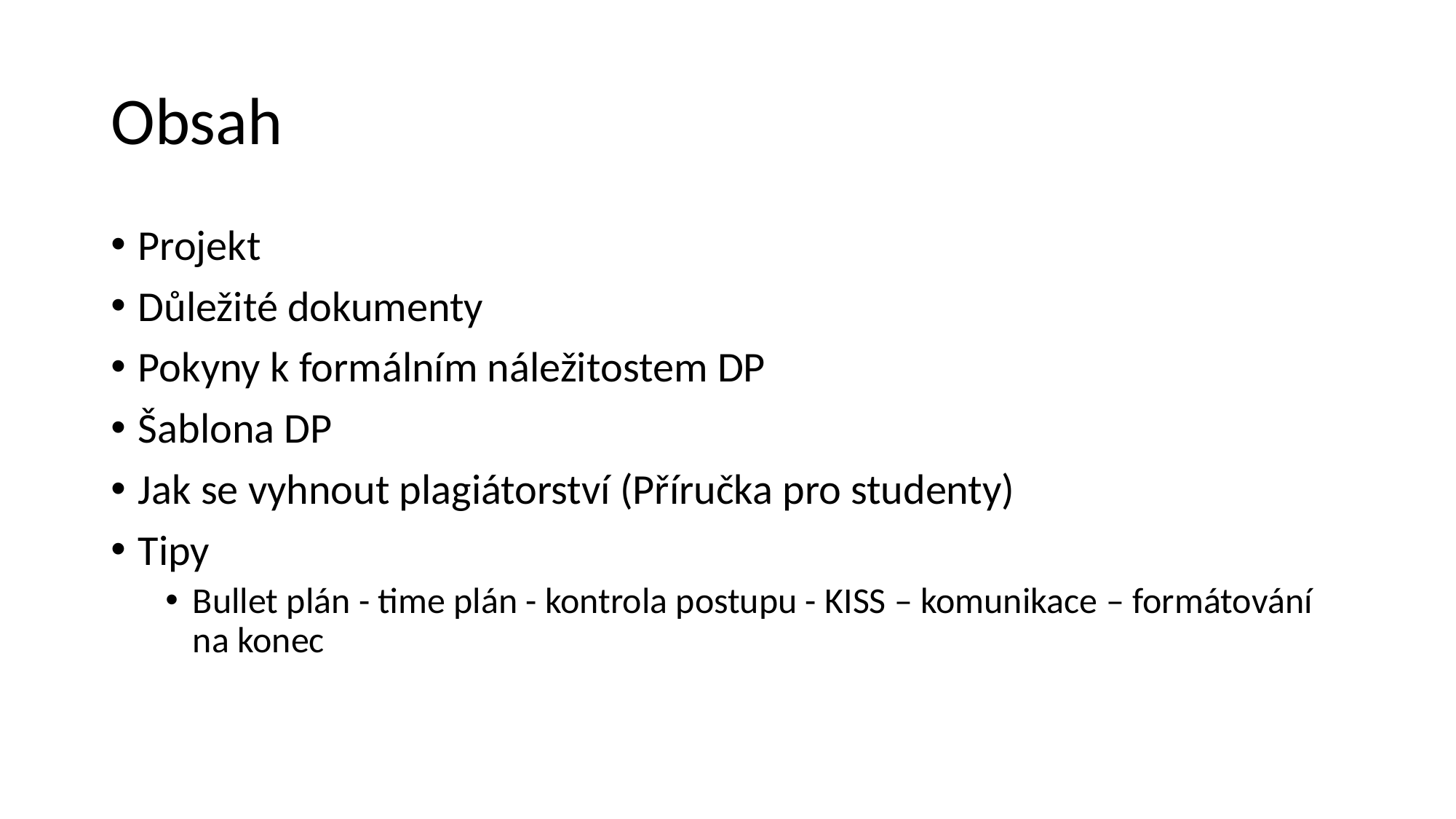

# Obsah
Projekt
Důležité dokumenty
Pokyny k formálním náležitostem DP
Šablona DP
Jak se vyhnout plagiátorství (Příručka pro studenty)
Tipy
Bullet plán - time plán - kontrola postupu - KISS – komunikace – formátování na konec